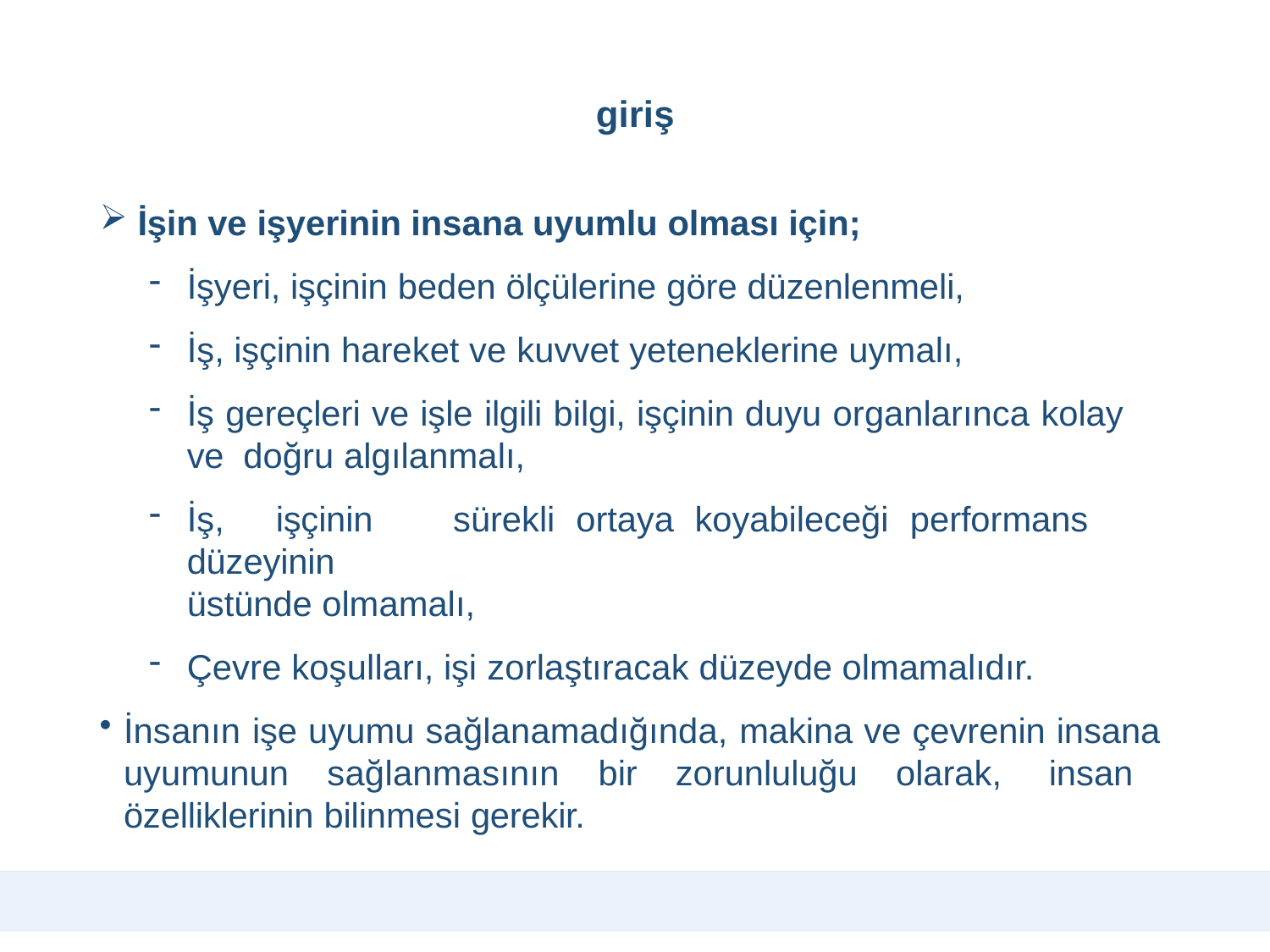

# giriş
İşin ve işyerinin insana uyumlu olması için;
İşyeri, işçinin beden ölçülerine göre düzenlenmeli,
İş, işçinin hareket ve kuvvet yeteneklerine uymalı,
İş gereçleri ve işle ilgili bilgi, işçinin duyu organlarınca kolay ve  doğru algılanmalı,
İş,	işçinin	sürekli	ortaya	koyabileceği	performans	düzeyinin
üstünde olmamalı,
Çevre koşulları, işi zorlaştıracak düzeyde olmamalıdır.
İnsanın işe uyumu sağlanamadığında, makina ve çevrenin insana  uyumunun sağlanmasının bir zorunluluğu olarak, insan  özelliklerinin bilinmesi gerekir.